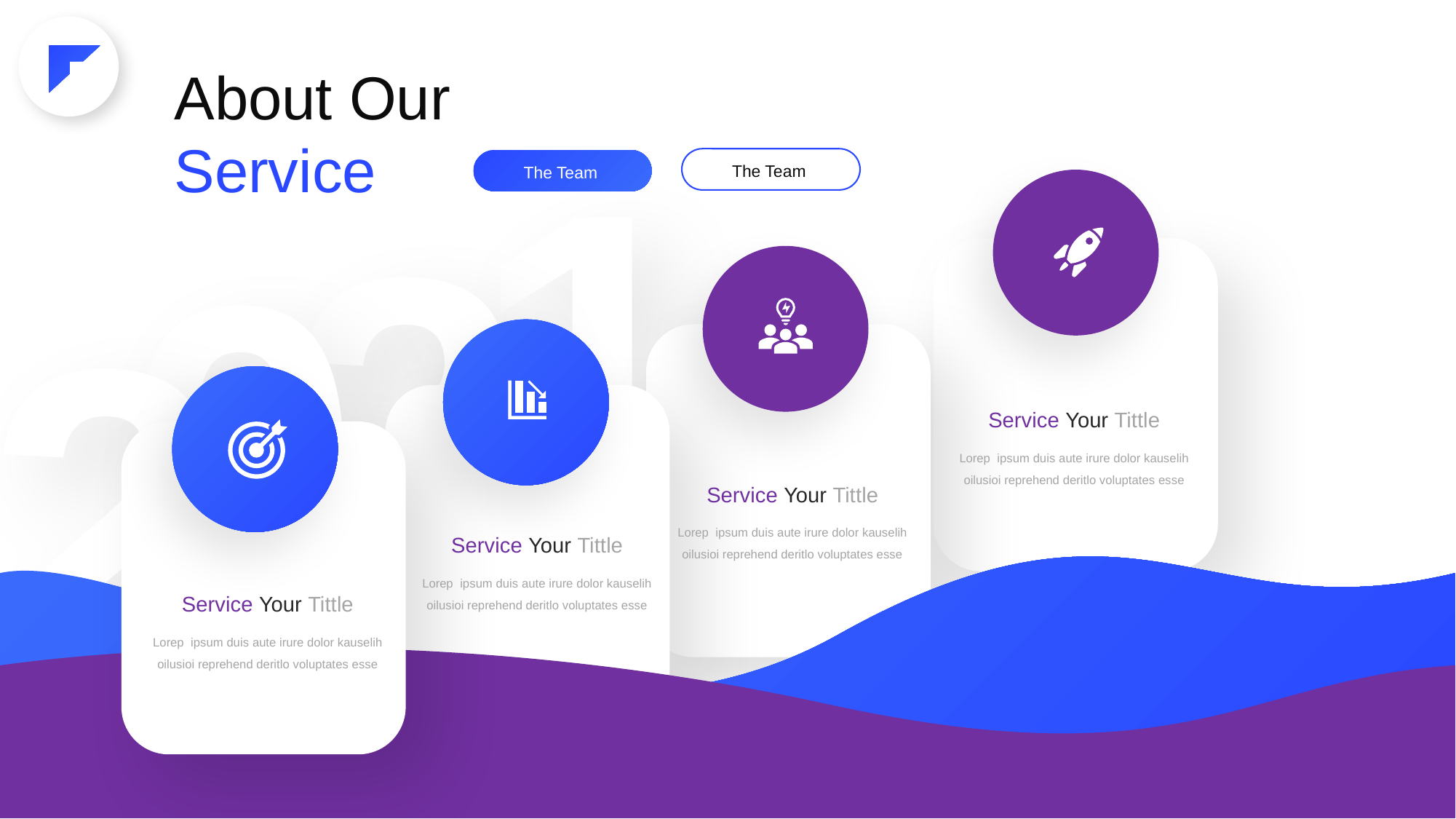

About Our Service

The Team
The Team

Service Your Tittle

Lorep  ipsum duis aute irure dolor kauselih oilusioi reprehend deritlo voluptates esse
Service Your Tittle
Lorep  ipsum duis aute irure dolor kauselih oilusioi reprehend deritlo voluptates esse
Service Your Tittle
Lorep  ipsum duis aute irure dolor kauselih oilusioi reprehend deritlo voluptates esse
Service Your Tittle
Lorep  ipsum duis aute irure dolor kauselih oilusioi reprehend deritlo voluptates esse